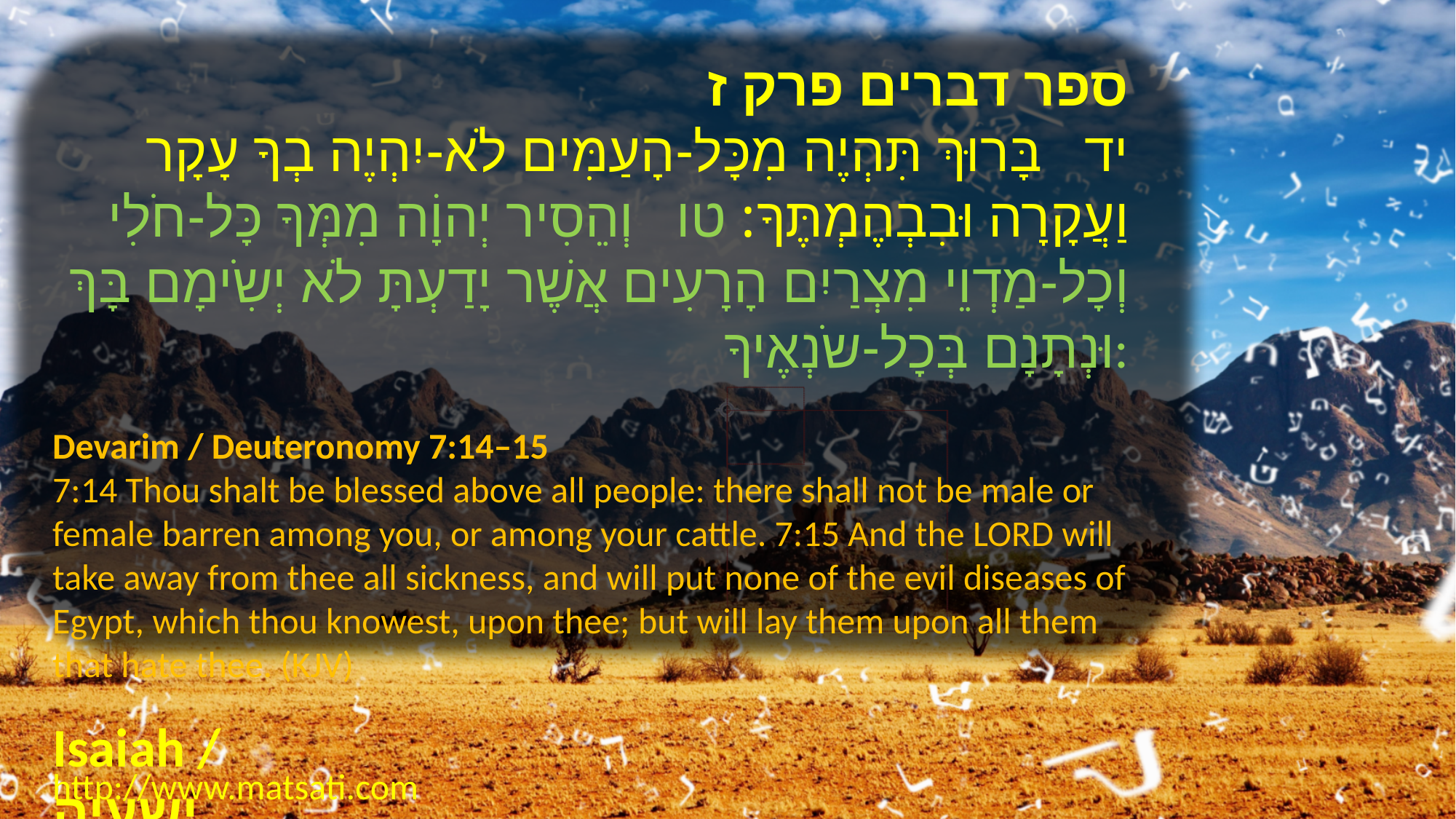

ספר דברים פרק ז
יד   בָּרוּךְ תִּהְיֶה מִכָּל-הָעַמִּים לֹא-יִהְיֶה בְךָ עָקָר וַעֲקָרָה וּבִבְהֶמְתֶּךָ: טו   וְהֵסִיר יְהוָֹה מִמְּךָ כָּל-חֹלִי וְכָל-מַדְוֵי מִצְרַיִם הָרָעִים אֲשֶׁר יָדַעְתָּ לֹא יְשִֹימָם בָּךְ וּנְתָנָם בְּכָל-שֹנְאֶיךָ:

Devarim / Deuteronomy 7:14–15
7:14 Thou shalt be blessed above all people: there shall not be male or female barren among you, or among your cattle. 7:15 And the LORD will take away from thee all sickness, and will put none of the evil diseases of Egypt, which thou knowest, upon thee; but will lay them upon all them that hate thee. (KJV)
Isaiah / ישעיה
http://www.matsati.com